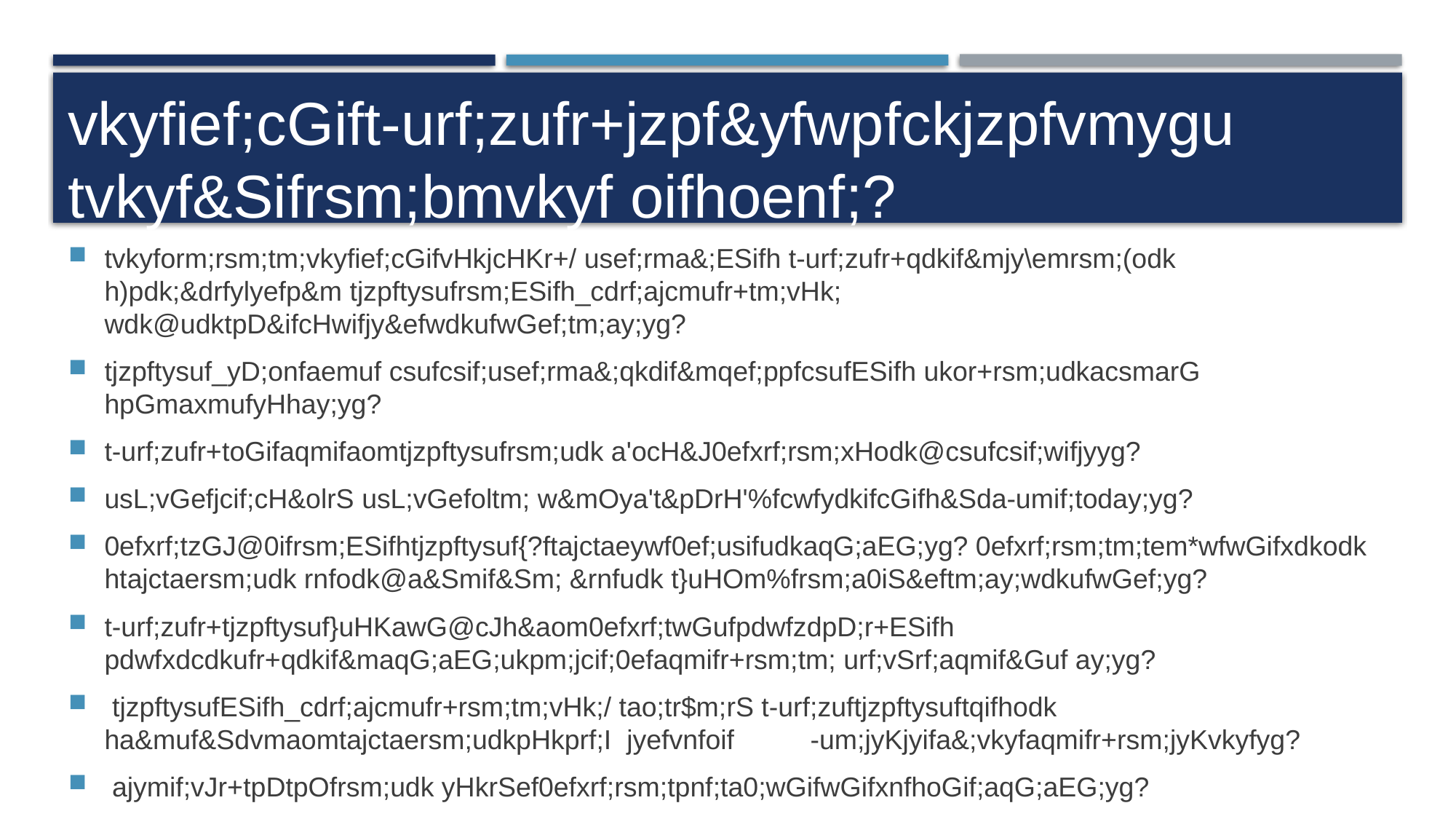

vkyfief;cGift-urf;zufr+jzpf&yfwpfckjzpfvmygu tvkyf&Sifrsm;bmvkyf oifhoenf;?
tvkyform;rsm;tm;vkyfief;cGifvHkjcHKr+/ usef;rma&;ESifh t-urf;zufr+qdkif&mjy\emrsm;(odk h)pdk;&drfylyefp&m tjzpftysufrsm;ESifh_cdrf;ajcmufr+tm;vHk; wdk@udktpD&ifcHwifjy&efwdkufwGef;tm;ay;yg?
tjzpftysuf_yD;onfaemuf csufcsif;usef;rma&;qkdif&mqef;ppfcsufESifh ukor+rsm;udkacsmarG hpGmaxmufyHhay;yg?
t-urf;zufr+toGifaqmifaomtjzpftysufrsm;udk a'ocH&J0efxrf;rsm;xHodk@csufcsif;wifjyyg?
usL;vGefjcif;cH&olrS usL;vGefoltm; w&mOya't&pDrH'%fcwfydkifcGifh&Sda-umif;today;yg?
0efxrf;tzGJ@0ifrsm;ESifhtjzpftysuf{?ftajctaeywf0ef;usifudkaqG;aEG;yg? 0efxrf;rsm;tm;tem*wfwGifxdkodk htajctaersm;udk rnfodk@a&Smif&Sm; &rnfudk t}uHOm%frsm;a0iS&eftm;ay;wdkufwGef;yg?
t-urf;zufr+tjzpftysuf}uHKawG@cJh&aom0efxrf;twGufpdwfzdpD;r+ESifh pdwfxdcdkufr+qdkif&maqG;aEG;ukpm;jcif;0efaqmifr+rsm;tm; urf;vSrf;aqmif&Guf ay;yg?
 tjzpftysufESifh_cdrf;ajcmufr+rsm;tm;vHk;/ tao;tr$m;rS t-urf;zuftjzpftysuftqifhodk ha&muf&Sdvmaomtajctaersm;udkpHkprf;I  jyefvnfoif          -um;jyKjyifa&;vkyfaqmifr+rsm;jyKvkyfyg?
 ajymif;vJr+tpDtpOfrsm;udk yHkrSef0efxrf;rsm;tpnf;ta0;wGifwGifxnfhoGif;aqG;aEG;yg?